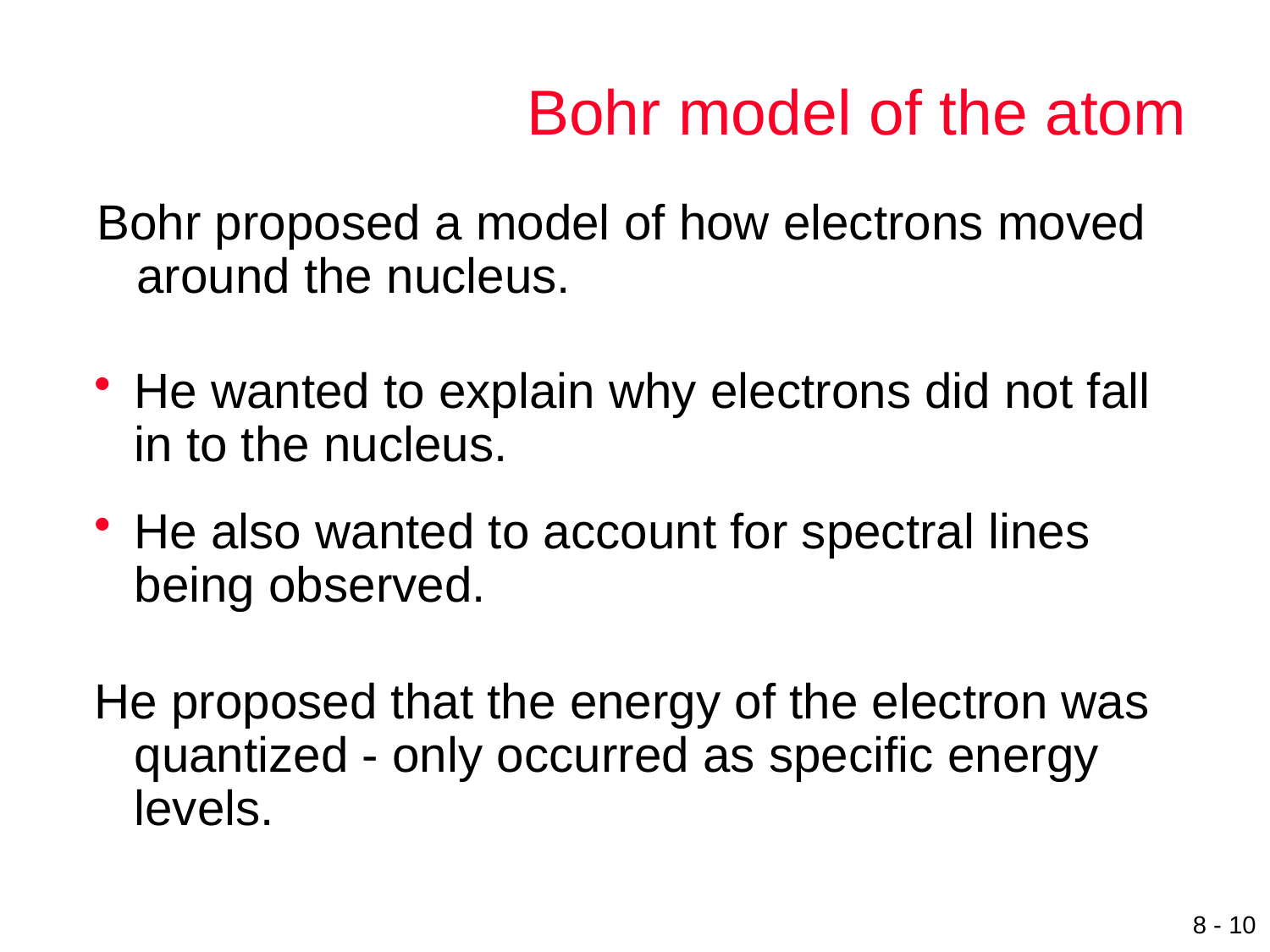

# Bohr model of the atom
Bohr proposed a model of how electrons moved around the nucleus.
He wanted to explain why electrons did not fall in to the nucleus.

He also wanted to account for spectral lines being observed.

He proposed that the energy of the electron was quantized - only occurred as specific energy levels.